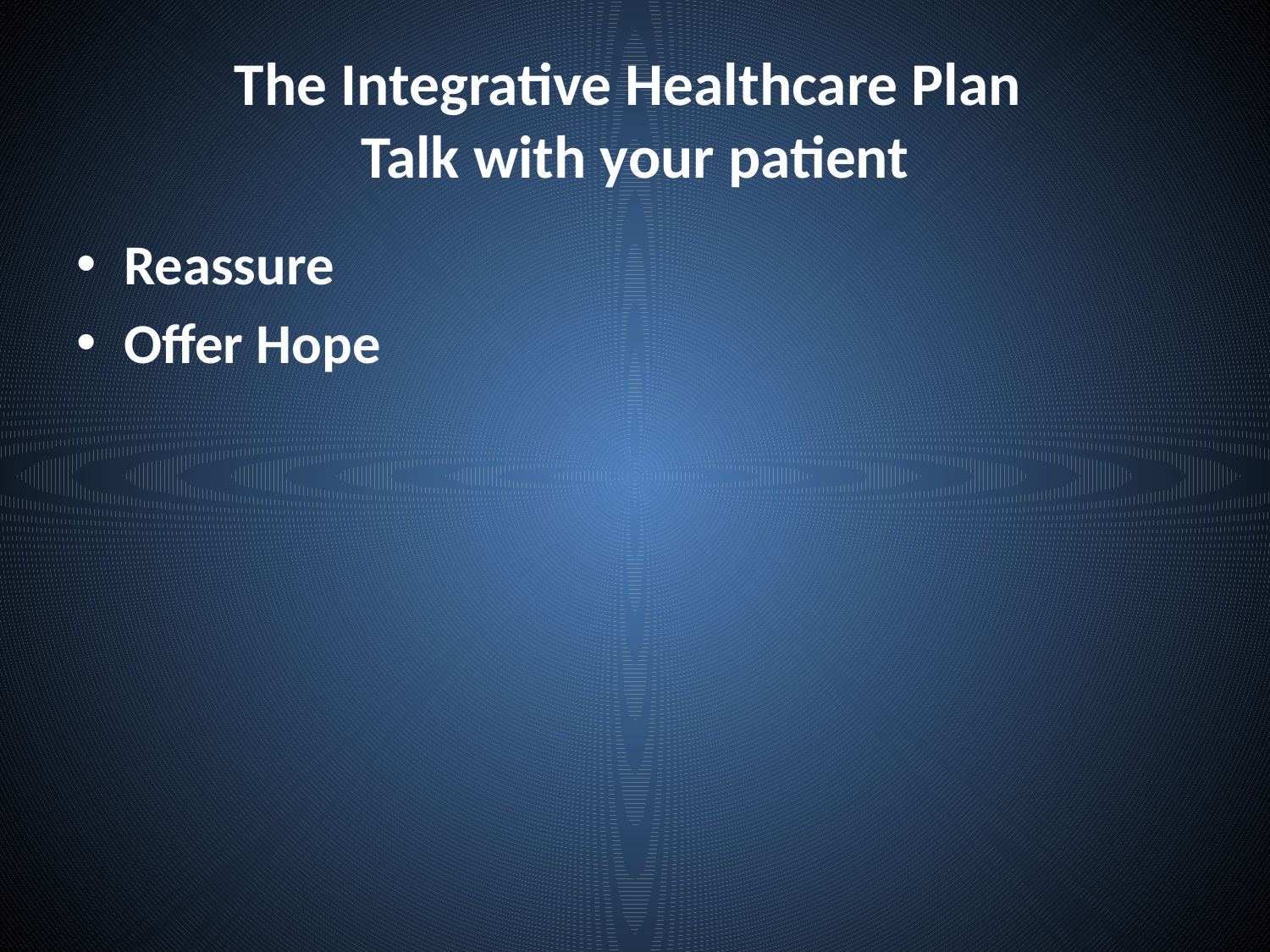

# The Integrative Healthcare Plan Talk with your patient
Reassure
Offer Hope